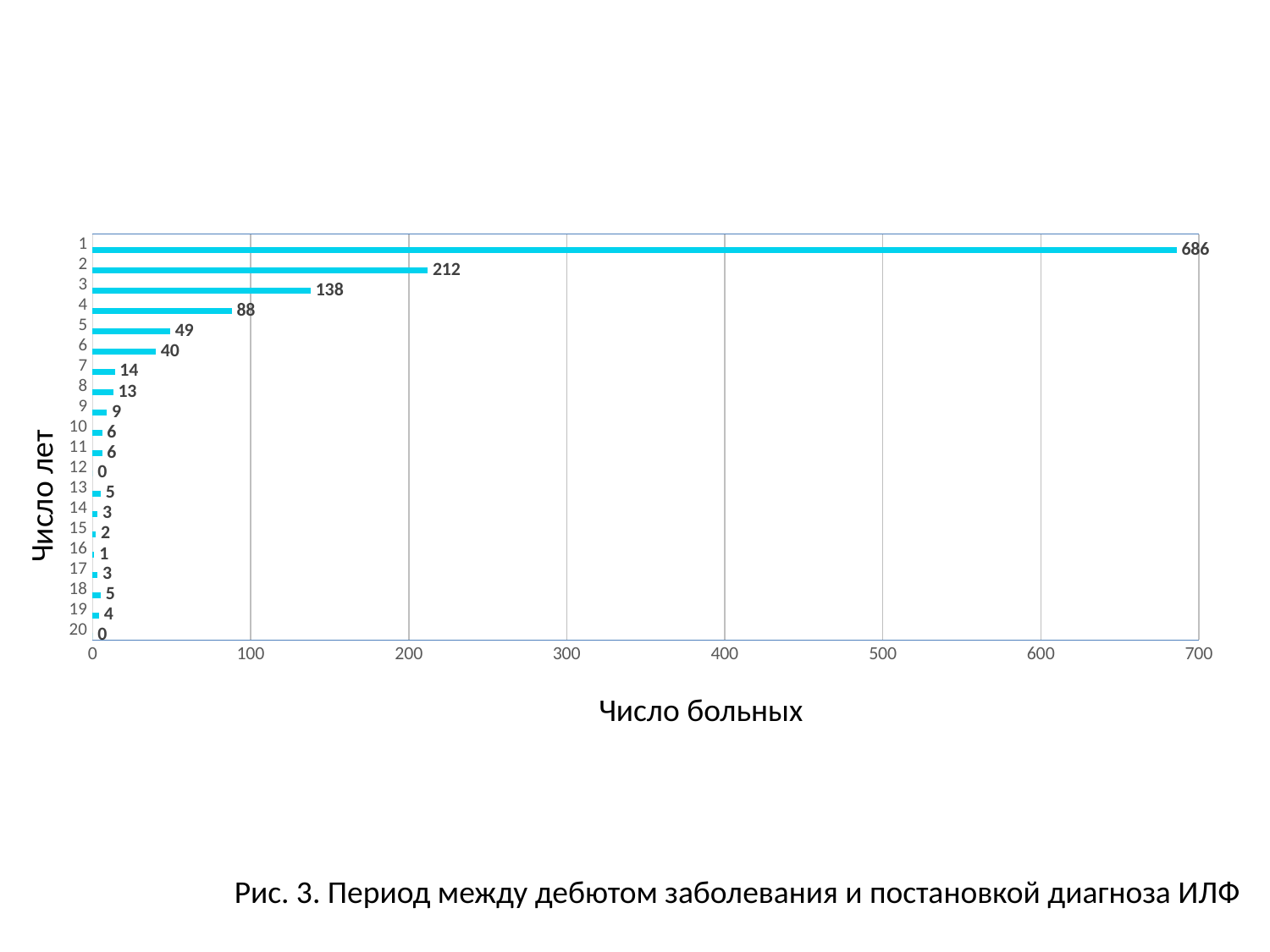

### Chart

| Category | Ряд 1 |  |  |
|---|---|---|---|
| 20 | 0.0 | None | None |
| 19 | 4.0 | None | None |
| 18 | 5.0 | None | None |
| 17 | 3.0 | None | None |
| 16 | 1.0 | None | None |
| 15 | 2.0 | None | None |
| 14 | 3.0 | None | None |
| 13 | 5.0 | None | None |
| 12 | 0.0 | None | None |
| 11 | 6.0 | None | None |
| 10 | 6.0 | None | None |
| 9 | 9.0 | None | None |
| 8 | 13.0 | None | None |
| 7 | 14.0 | None | None |
| 6 | 40.0 | None | None |
| 5 | 49.0 | None | None |
| 4 | 88.0 | None | None |
| 3 | 138.0 | None | None |
| 2 | 212.0 | None | None |
| 1 | 686.0 | None | None |
Число лет
Число больных
Рис. 3. Период между дебютом заболевания и постановкой диагноза ИЛФ